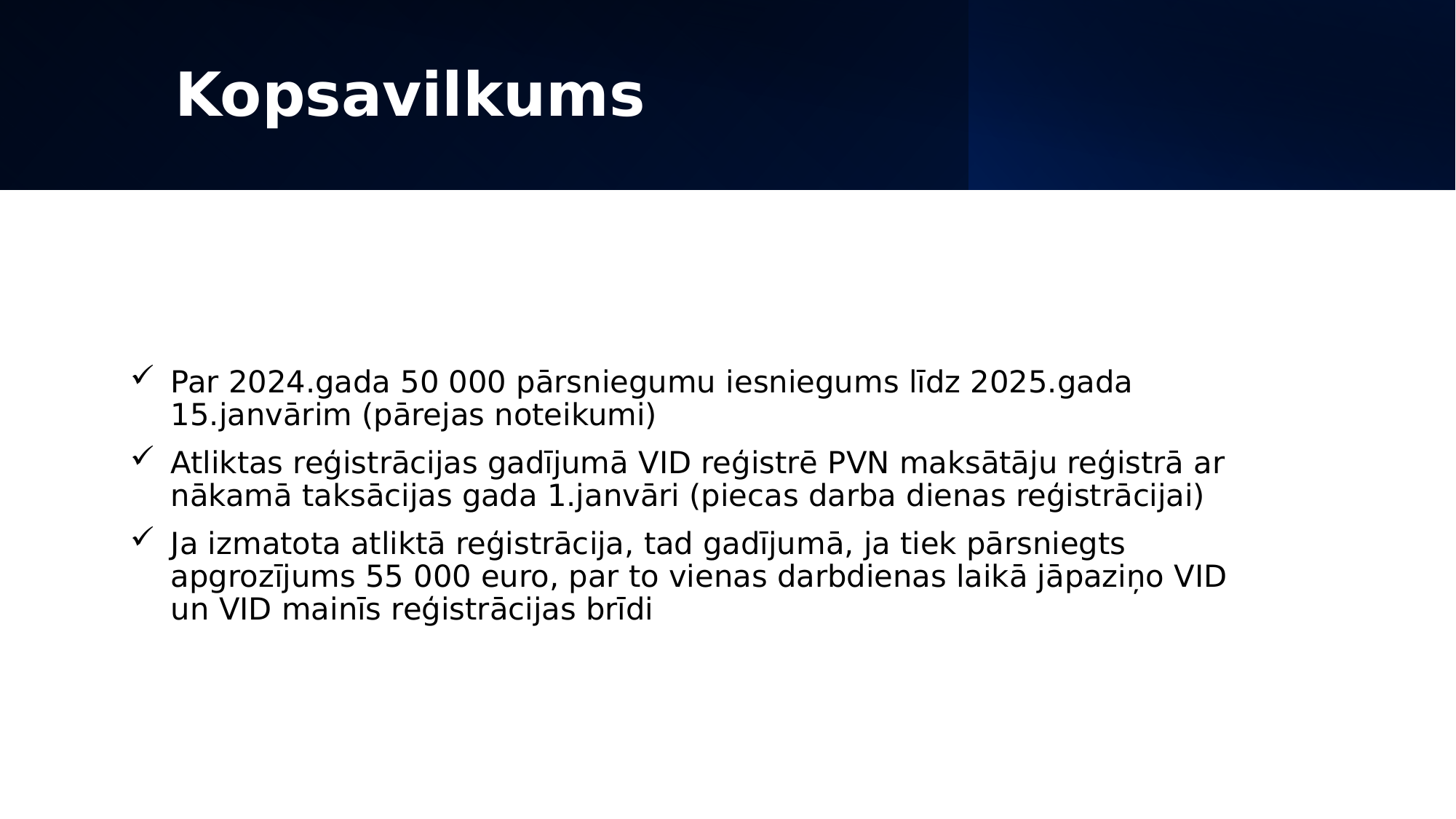

# Kopsavilkums

Par 2024.gada 50 000 pārsniegumu iesniegums līdz 2025.gada 15.janvārim (pārejas noteikumi)
Atliktas reģistrācijas gadījumā VID reģistrē PVN maksātāju reģistrā ar nākamā taksācijas gada 1.janvāri (piecas darba dienas reģistrācijai)
Ja izmatota atliktā reģistrācija, tad gadījumā, ja tiek pārsniegts apgrozījums 55 000 euro, par to vienas darbdienas laikā jāpaziņo VID un VID mainīs reģistrācijas brīdi